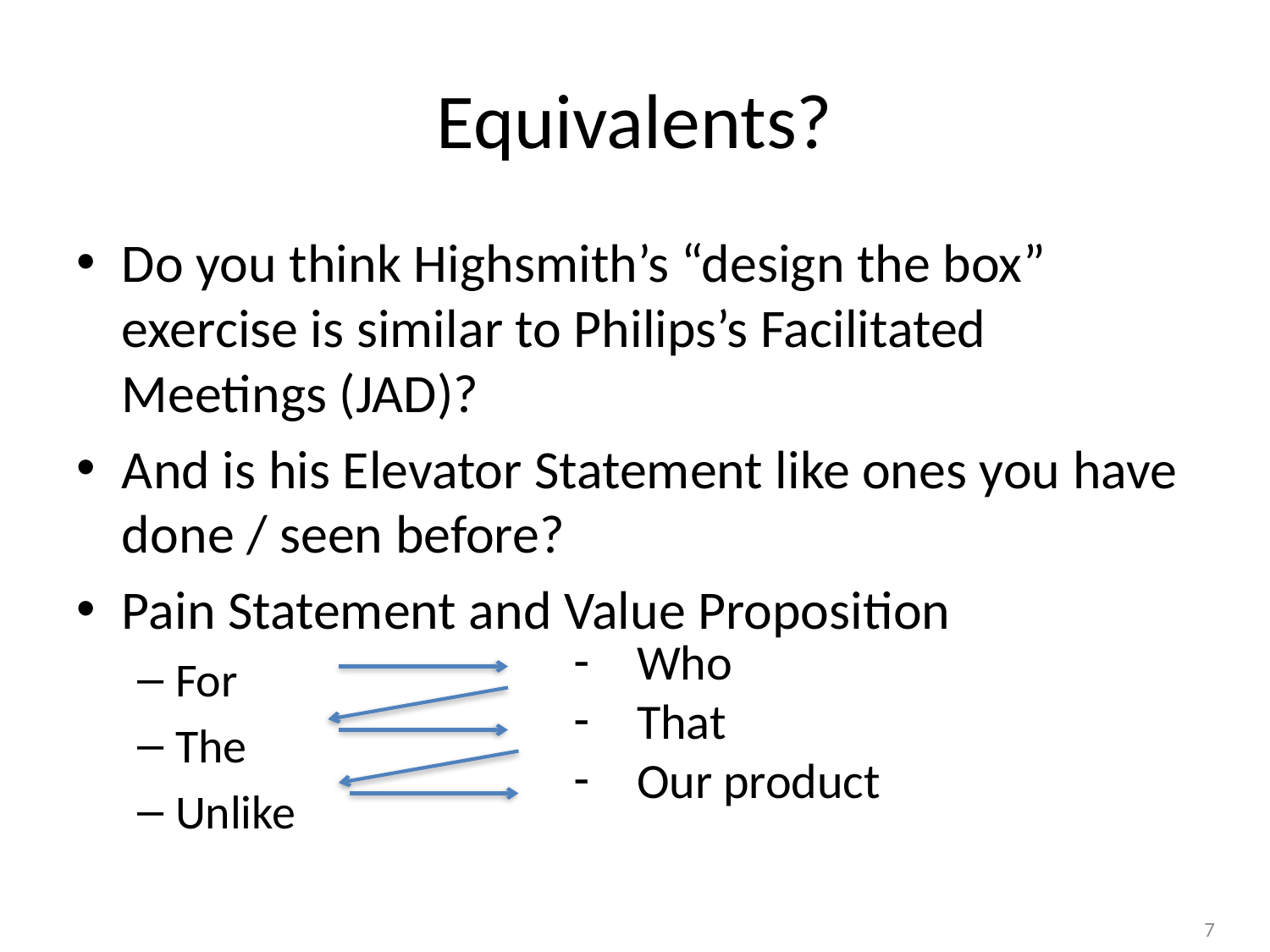

# Equivalents?
Do you think Highsmith’s “design the box” exercise is similar to Philips’s Facilitated Meetings (JAD)?
And is his Elevator Statement like ones you have done / seen before?
Pain Statement and Value Proposition
For
The
Unlike
Who
That
Our product